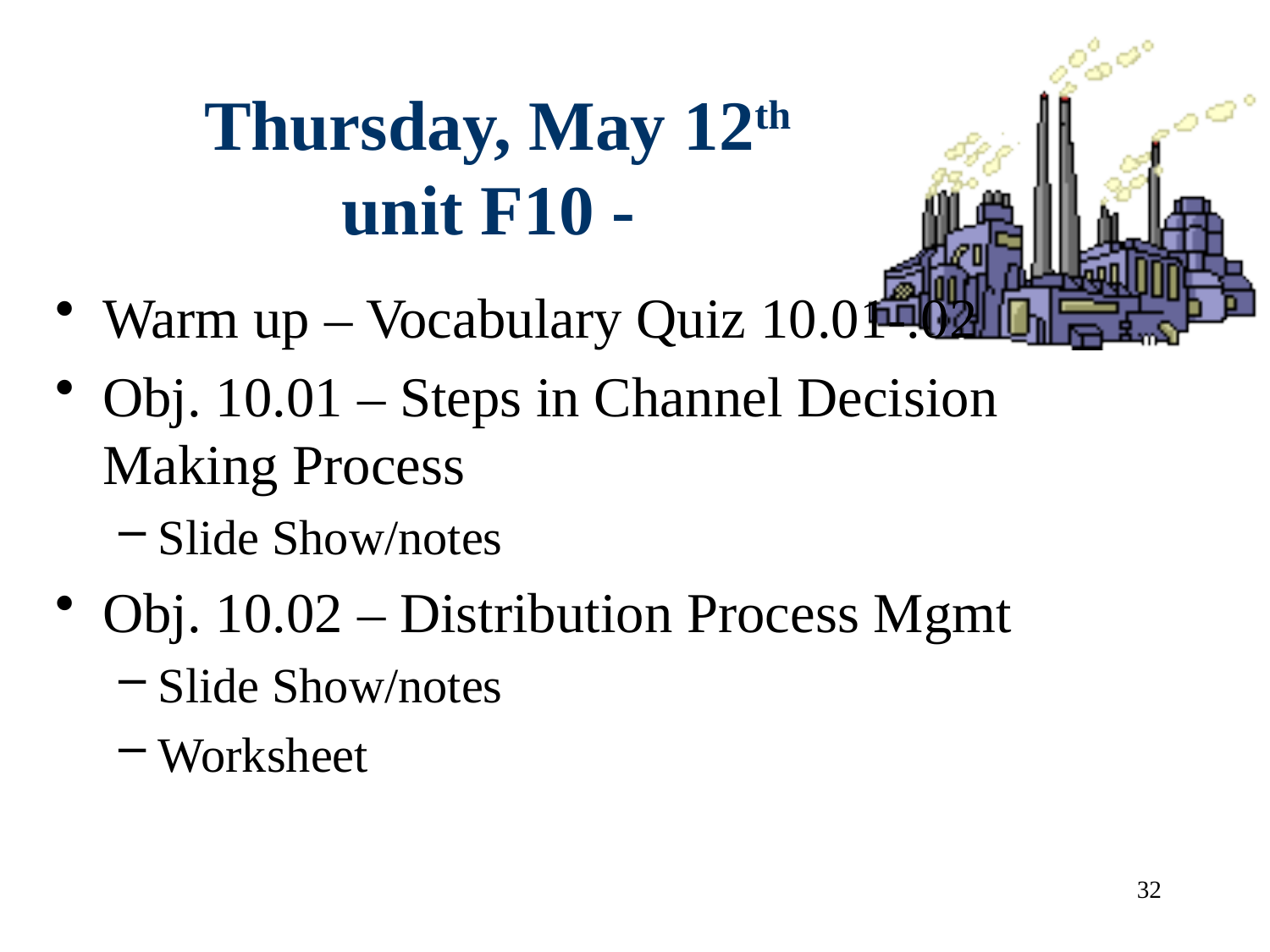

# Thursday, May 12th unit F10 -
Warm up – Vocabulary Quiz 10.01-.02
Obj. 10.01 – Steps in Channel Decision Making Process
Slide Show/notes
Obj. 10.02 – Distribution Process Mgmt
Slide Show/notes
Worksheet
32